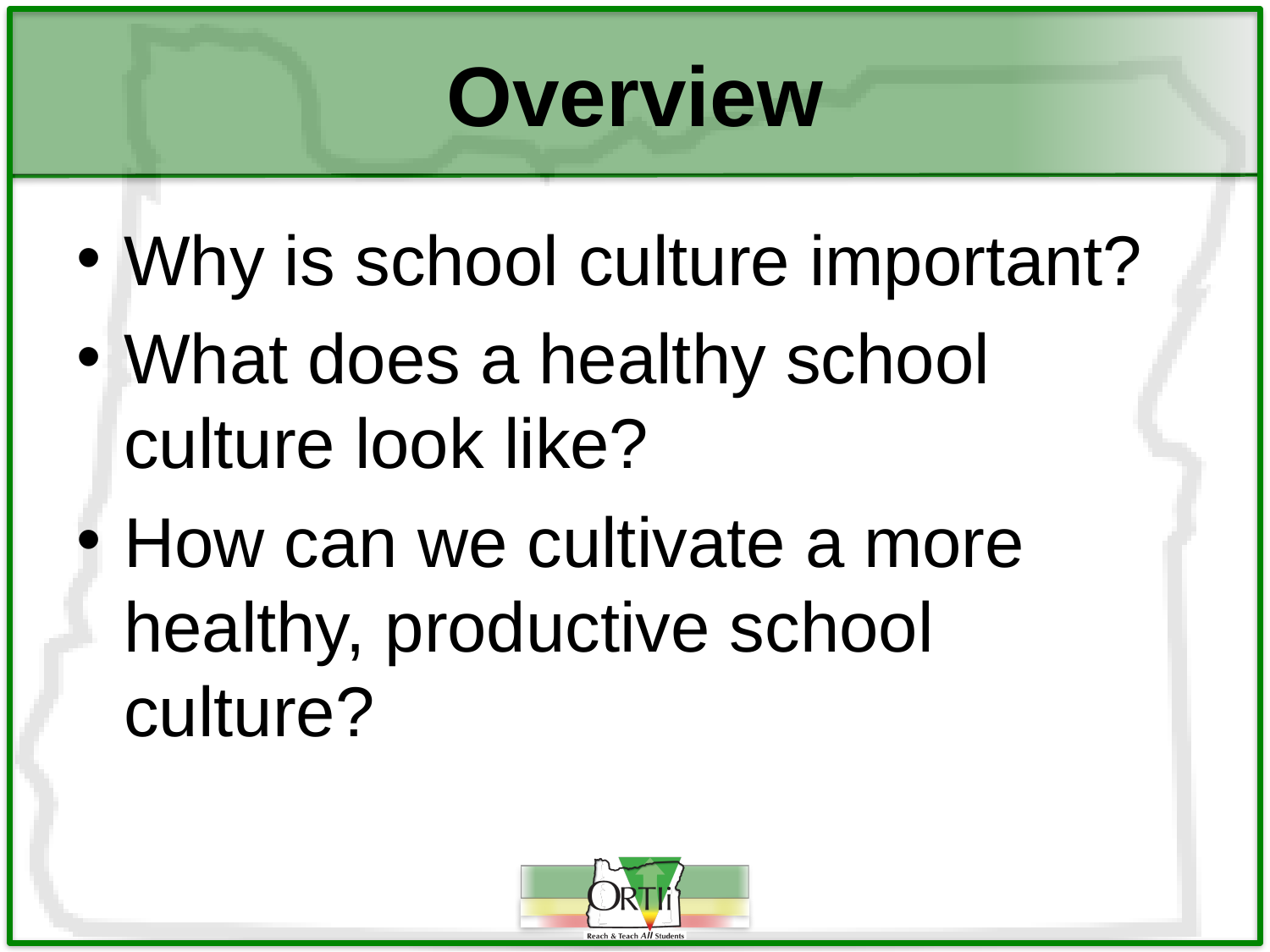

# Overview
Why is school culture important?
What does a healthy school culture look like?
How can we cultivate a more healthy, productive school culture?